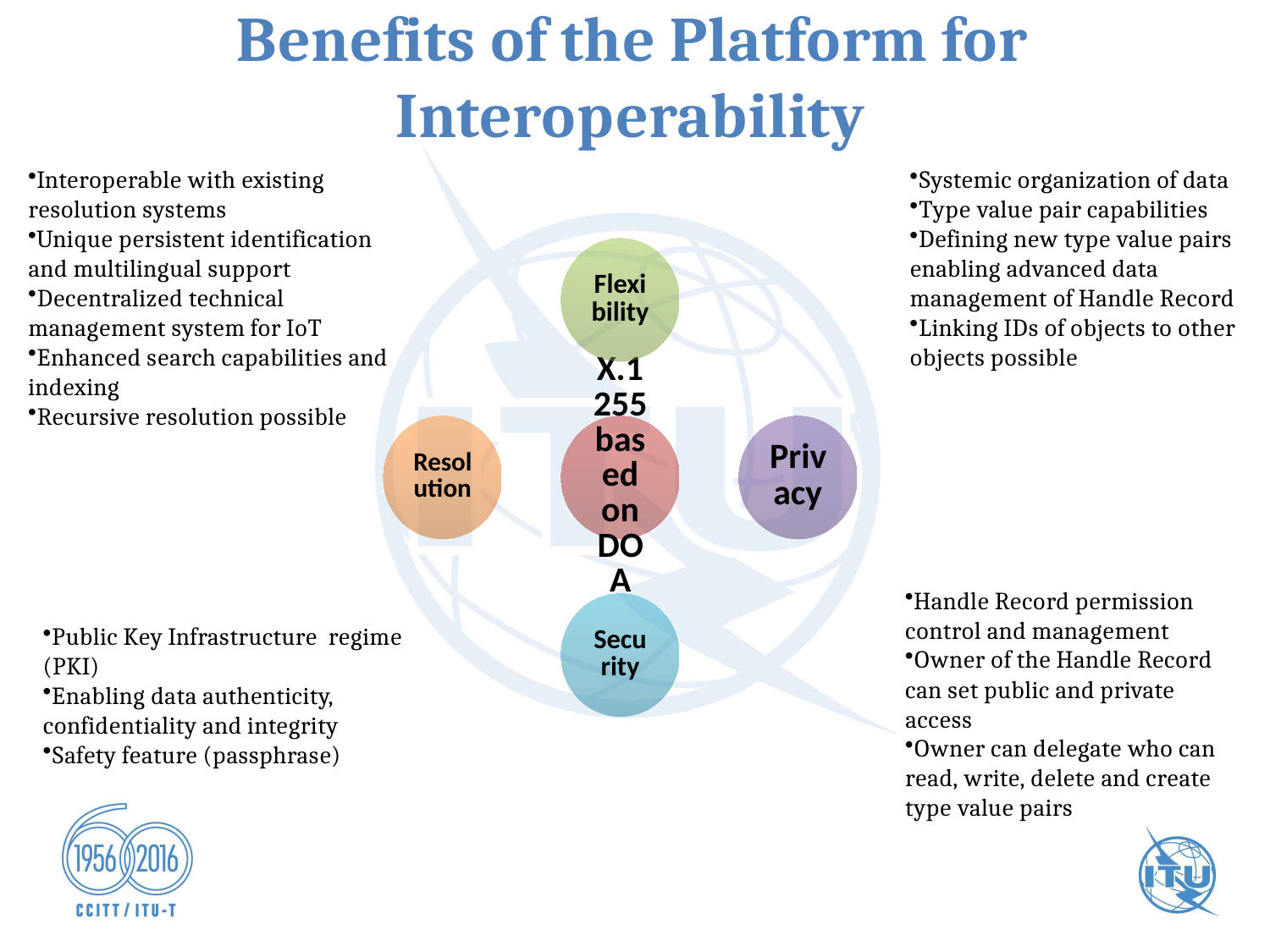

Benefits of the Platform for Interoperability

Interoperable with existing resolution systems
Unique persistent identification and multilingual support
Decentralized technical management system for IoT
Enhanced search capabilities and indexing
Recursive resolution possible
Systemic organization of data
Type value pair capabilities
Defining new type value pairs enabling advanced data management of Handle Record
Linking IDs of objects to other objects possible
X.1255 based on DOA
Security
Resolution
Flexibility
Privacy
Handle Record permission control and management
Owner of the Handle Record can set public and private access
Owner can delegate who can read, write, delete and create type value pairs

Public Key Infrastructure  regime (PKI)
Enabling data authenticity, confidentiality and integrity
Safety feature (passphrase)